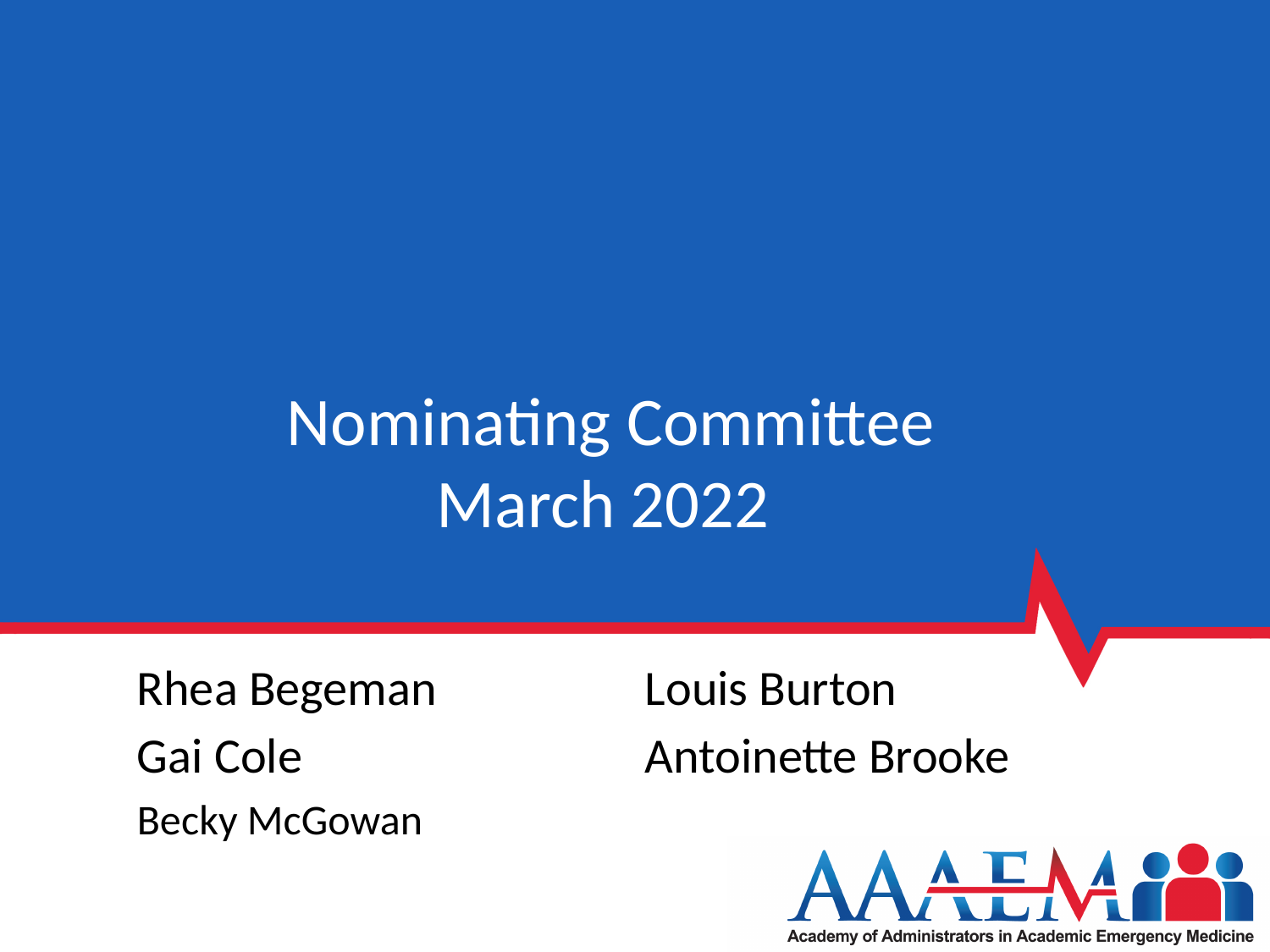

# Nominating Committee March 2022
Rhea Begeman		Louis Burton
Gai Cole			Antoinette Brooke
Becky McGowan